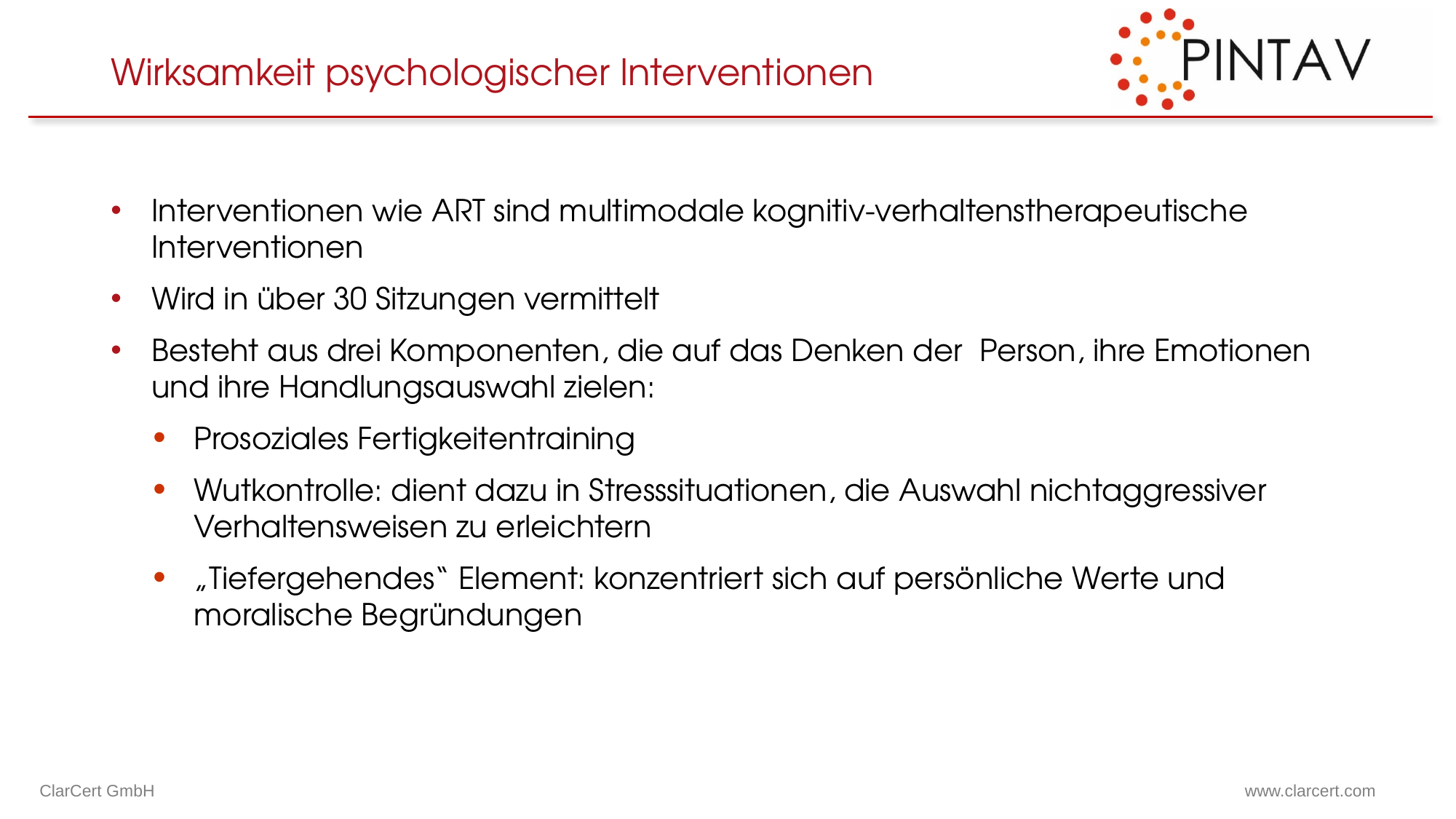

# Wirksamkeit psychologischer Interventionen
Interventionen wie ART sind multimodale kognitiv-verhaltenstherapeutische Interventionen
Wird in über 30 Sitzungen vermittelt
Besteht aus drei Komponenten, die auf das Denken der  Person, ihre Emotionen und ihre Handlungsauswahl zielen:
Prosoziales Fertigkeitentraining
Wutkontrolle: dient dazu in Stresssituationen, die Auswahl nichtaggressiver Verhaltensweisen zu erleichtern
„Tiefergehendes“ Element: konzentriert sich auf persönliche Werte und moralische Begründungen